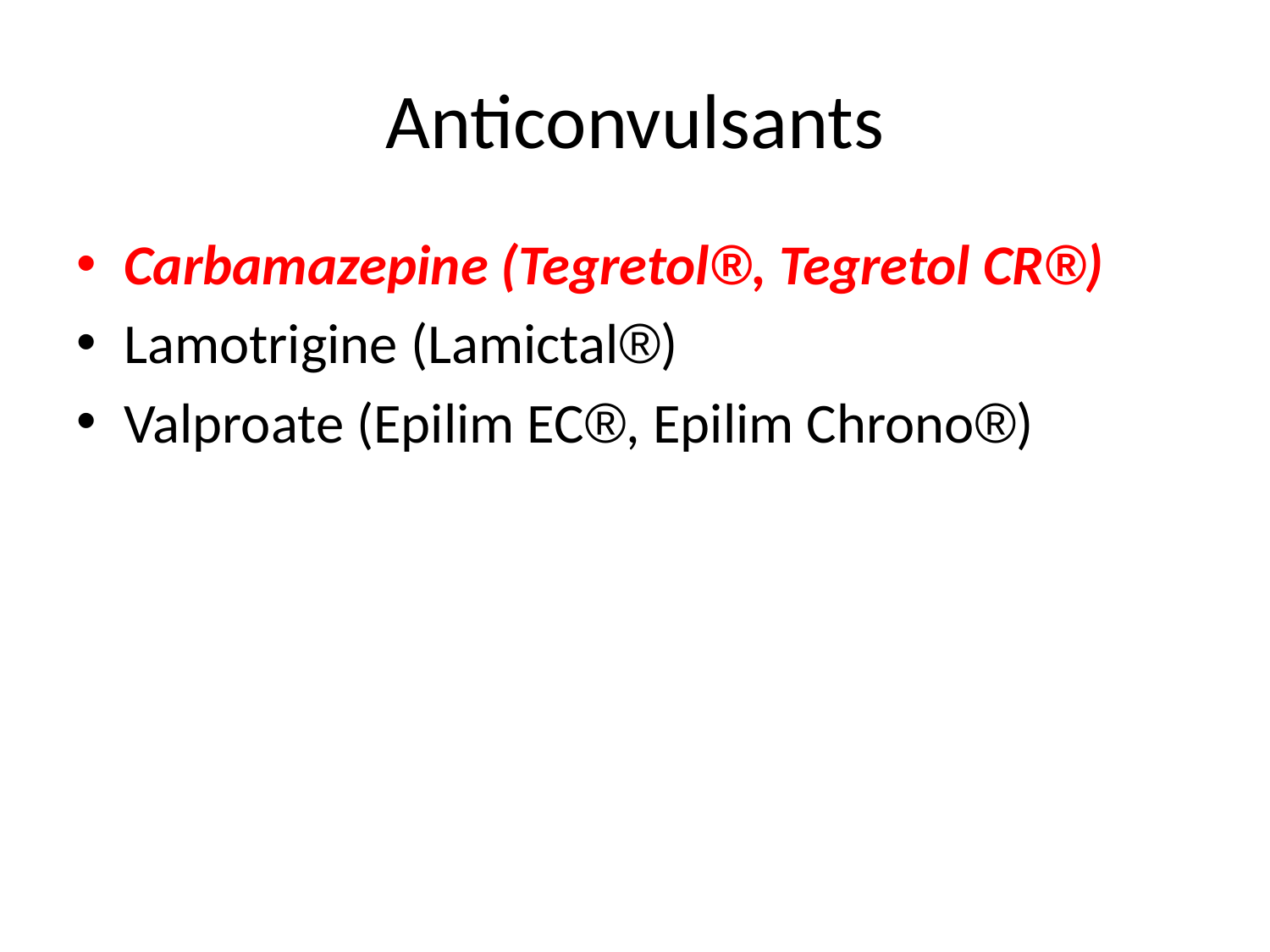

# Anticonvulsants
Carbamazepine (Tegretol®, Tegretol CR®)
Lamotrigine (Lamictal®)
Valproate (Epilim EC®, Epilim Chrono®)